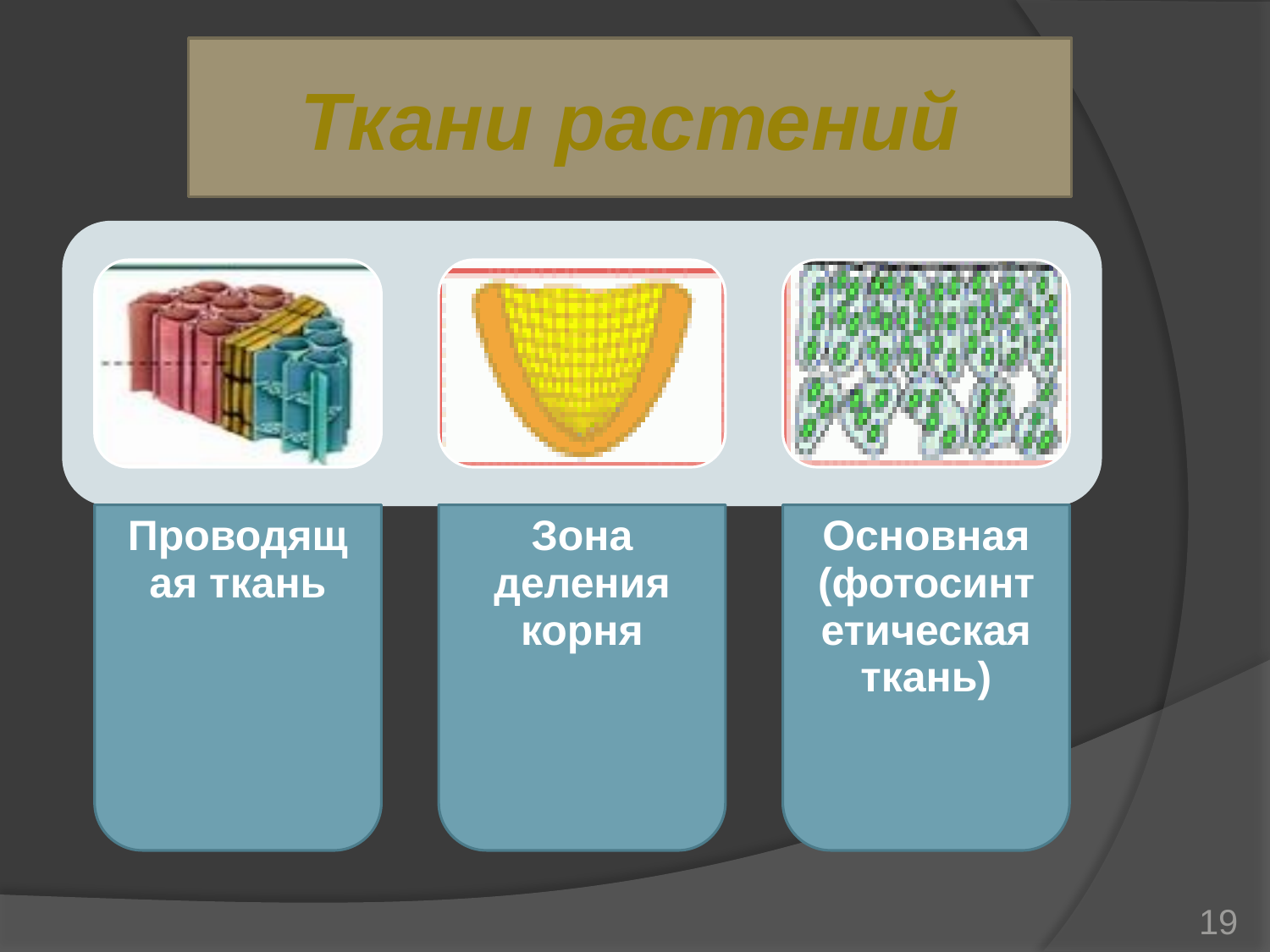

# Ткани растений
Проводящая ткань
Зона деления корня
Основная (фотосинтетическая ткань)
19